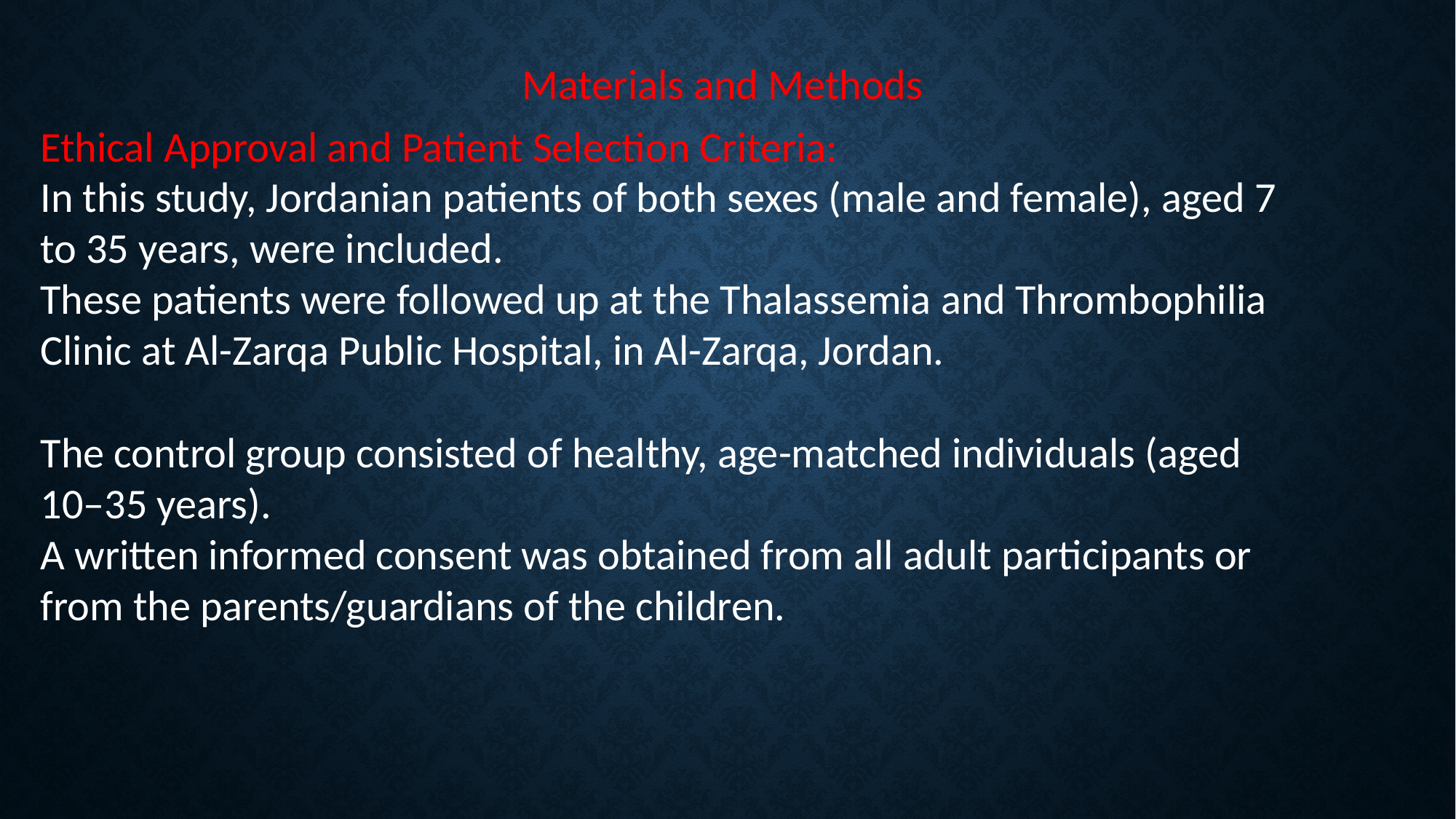

Materials and Methods
Ethical Approval and Patient Selection Criteria:
In this study, Jordanian patients of both sexes (male and female), aged 7 to 35 years, were included.
These patients were followed up at the Thalassemia and Thrombophilia Clinic at Al-Zarqa Public Hospital, in Al-Zarqa, Jordan.
The control group consisted of healthy, age-matched individuals (aged 10–35 years).
A written informed consent was obtained from all adult participants or from the parents/guardians of the children.